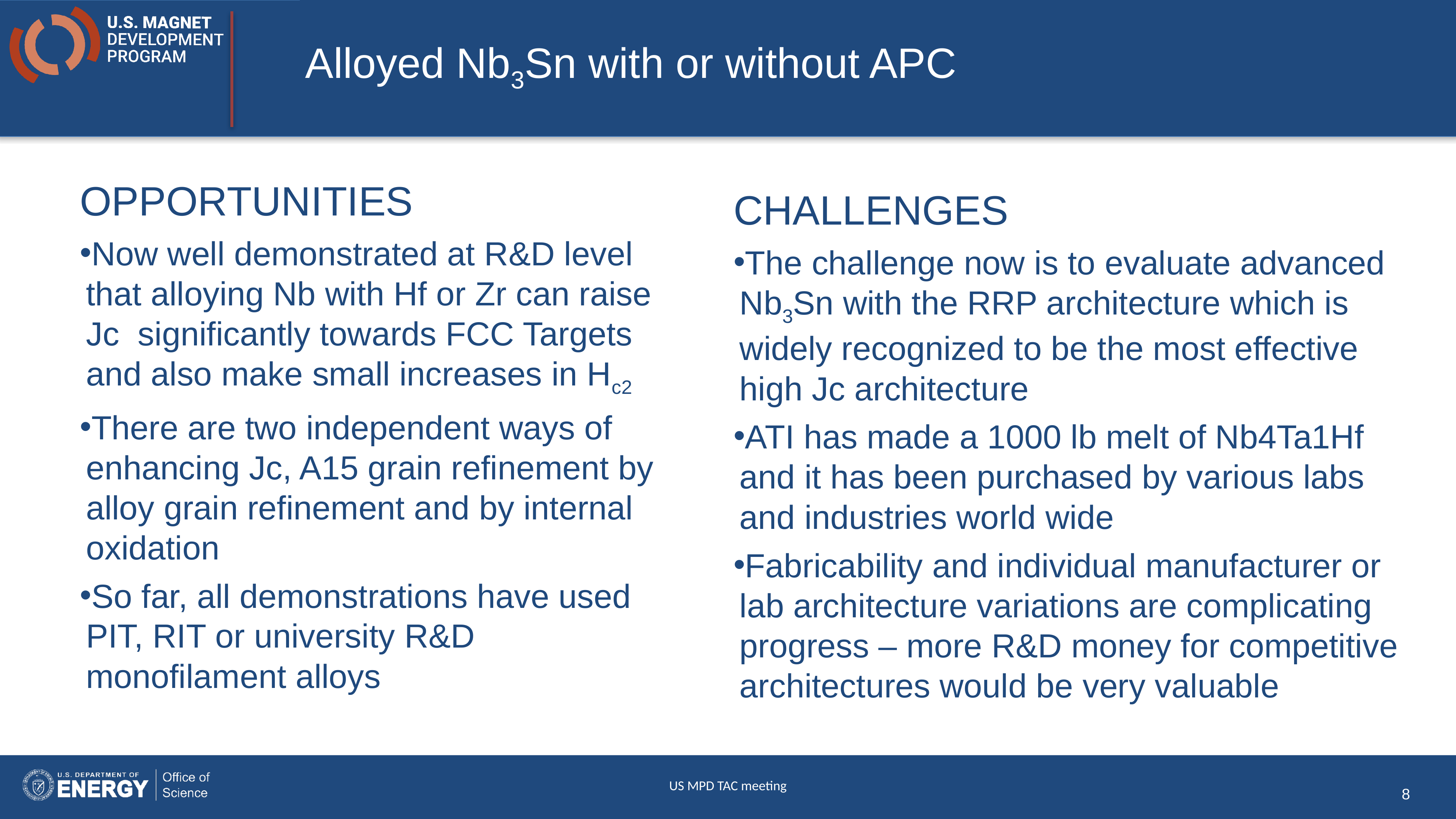

# Alloyed Nb3Sn with or without APC
OPPORTUNITIES
Now well demonstrated at R&D level that alloying Nb with Hf or Zr can raise Jc  significantly towards FCC Targets and also make small increases in Hc2
There are two independent ways of enhancing Jc, A15 grain refinement by alloy grain refinement and by internal oxidation
So far, all demonstrations have used PIT, RIT or university R&D monofilament alloys
CHALLENGES
The challenge now is to evaluate advanced Nb3Sn with the RRP architecture which is widely recognized to be the most effective high Jc architecture
ATI has made a 1000 lb melt of Nb4Ta1Hf and it has been purchased by various labs and industries world wide
Fabricability and individual manufacturer or lab architecture variations are complicating progress – more R&D money for competitive architectures would be very valuable
US MPD TAC meeting
8